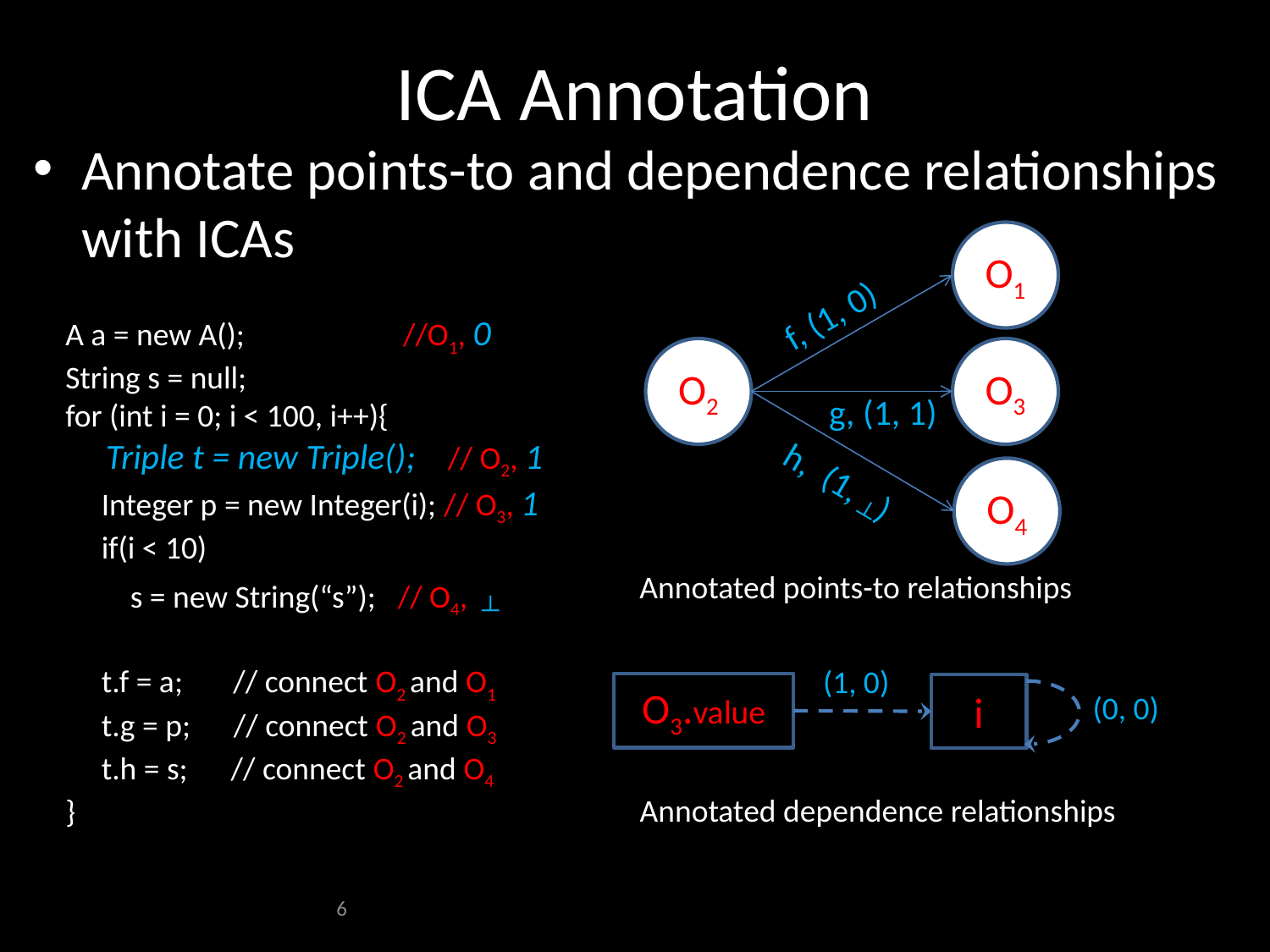

# ICA Annotation
Annotate points-to and dependence relationships with ICAs
O1
f, (1, 0)
A a = new A();                      //O1, 0
String s = null;
for (int i = 0; i < 100, i++){
     Triple t = new Triple();    // O2, 1
     Integer p = new Integer(i); // O3, 1
     if(i < 10)
         s = new String(“s”);   // O4,  ┴

     t.f = a;       // connect O2 and O1
     t.g = p;      // connect O2 and O3
     t.h = s;      // connect O2 and O4
}
O2
O3
g, (1, 1)
O4
h,  (1, ┴)
Annotated points-to relationships
(1, 0)
O3.value
i

(0, 0)
Annotated dependence relationships
6